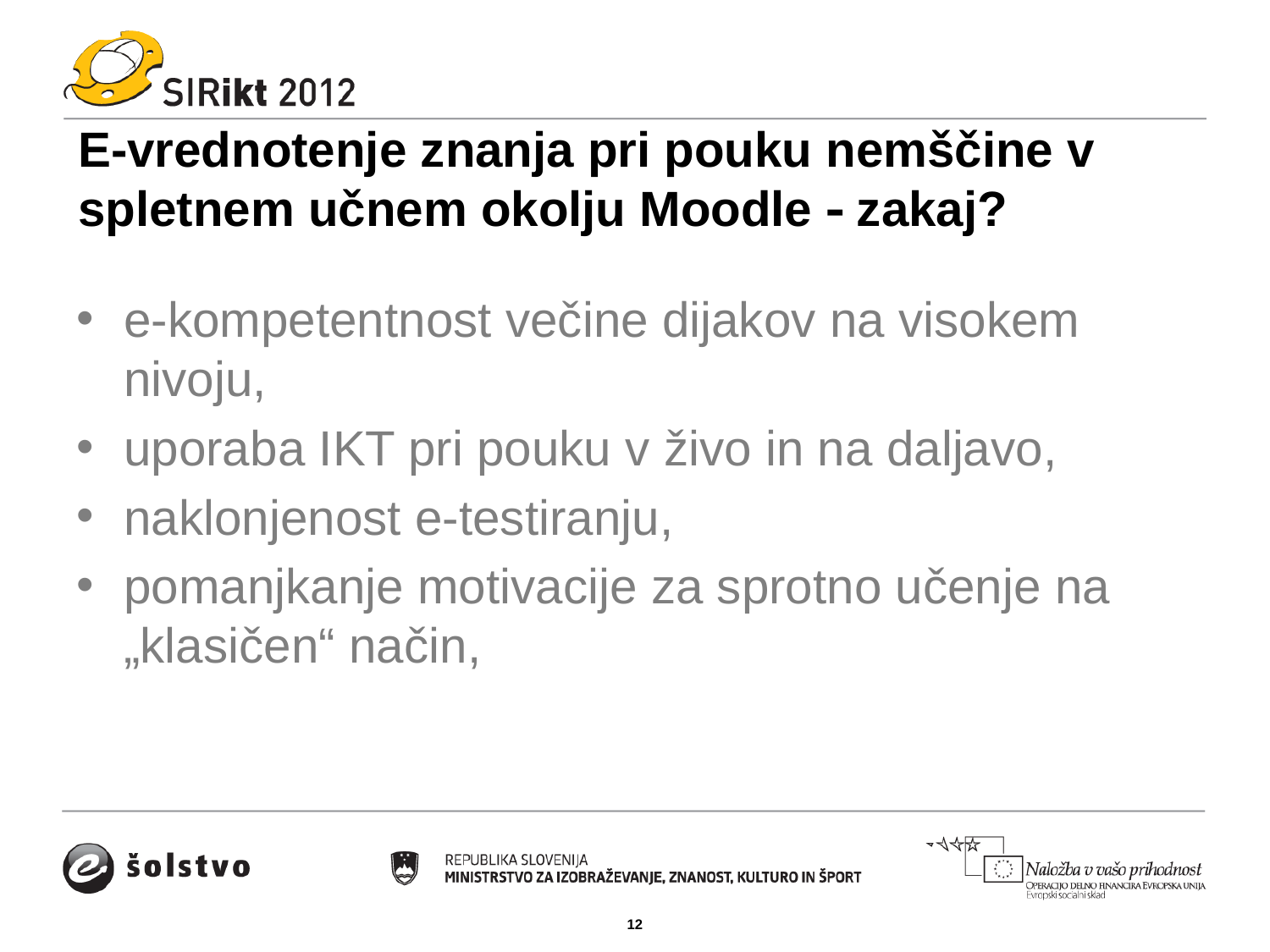

# E-vrednotenje znanja pri pouku nemščine v spletnem učnem okolju Moodle − zakaj?
e-kompetentnost večine dijakov na visokem nivoju,
uporaba IKT pri pouku v živo in na daljavo,
naklonjenost e-testiranju,
pomanjkanje motivacije za sprotno učenje na „klasičen“ način,

12